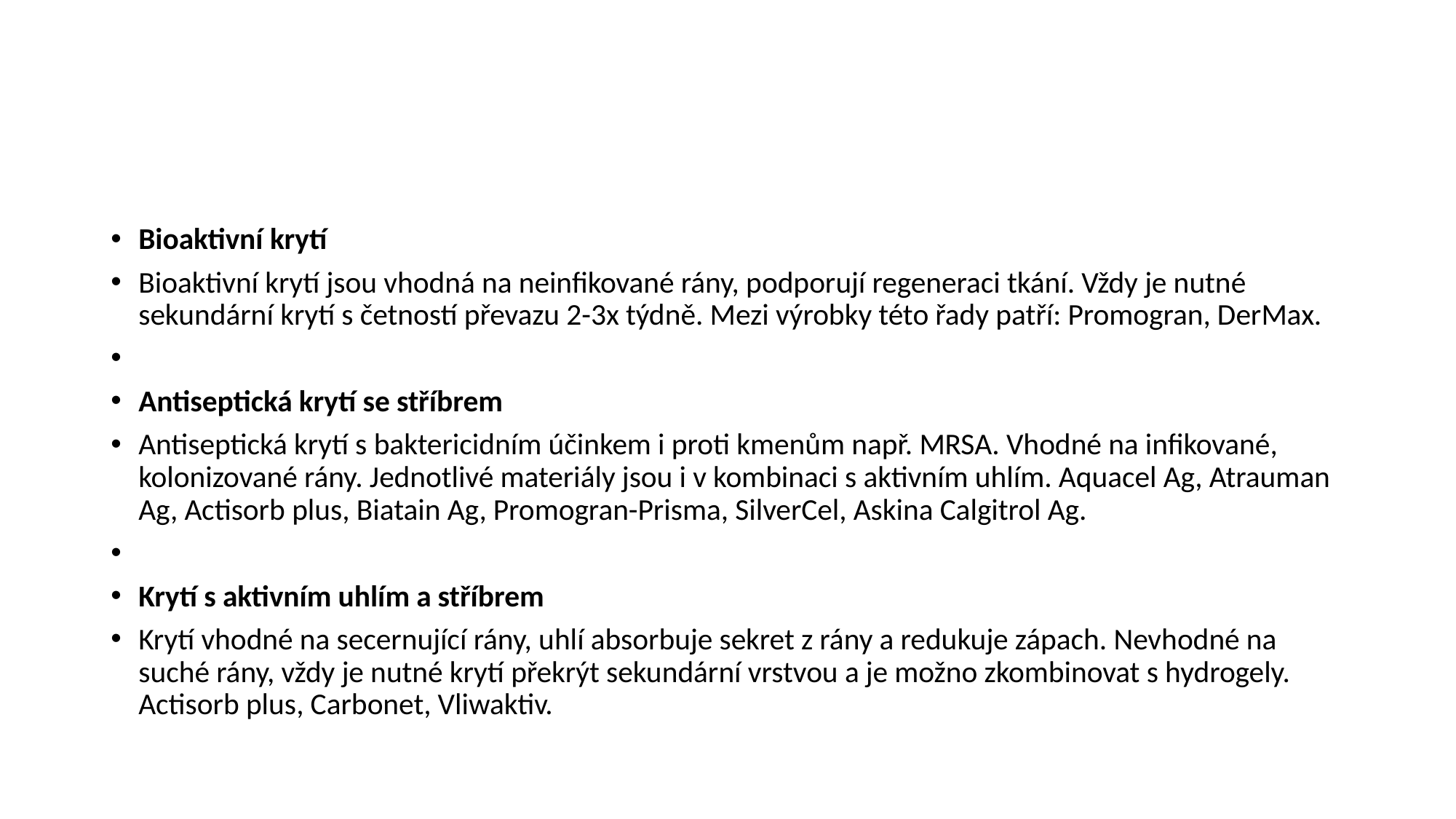

#
Bioaktivní krytí
Bioaktivní krytí jsou vhodná na neinfikované rány, podporují regeneraci tkání. Vždy je nutné sekundární krytí s četností převazu 2-3x týdně. Mezi výrobky této řady patří: Promogran, DerMax.

Antiseptická krytí se stříbrem
Antiseptická krytí s baktericidním účinkem i proti kmenům např. MRSA. Vhodné na infikované, kolonizované rány. Jednotlivé materiály jsou i v kombinaci s aktivním uhlím. Aquacel Ag, Atrauman Ag, Actisorb plus, Biatain Ag, Promogran-Prisma, SilverCel, Askina Calgitrol Ag.

Krytí s aktivním uhlím a stříbrem
Krytí vhodné na secernující rány, uhlí absorbuje sekret z rány a redukuje zápach. Nevhodné na suché rány, vždy je nutné krytí překrýt sekundární vrstvou a je možno zkombinovat s hydrogely. Actisorb plus, Carbonet, Vliwaktiv.